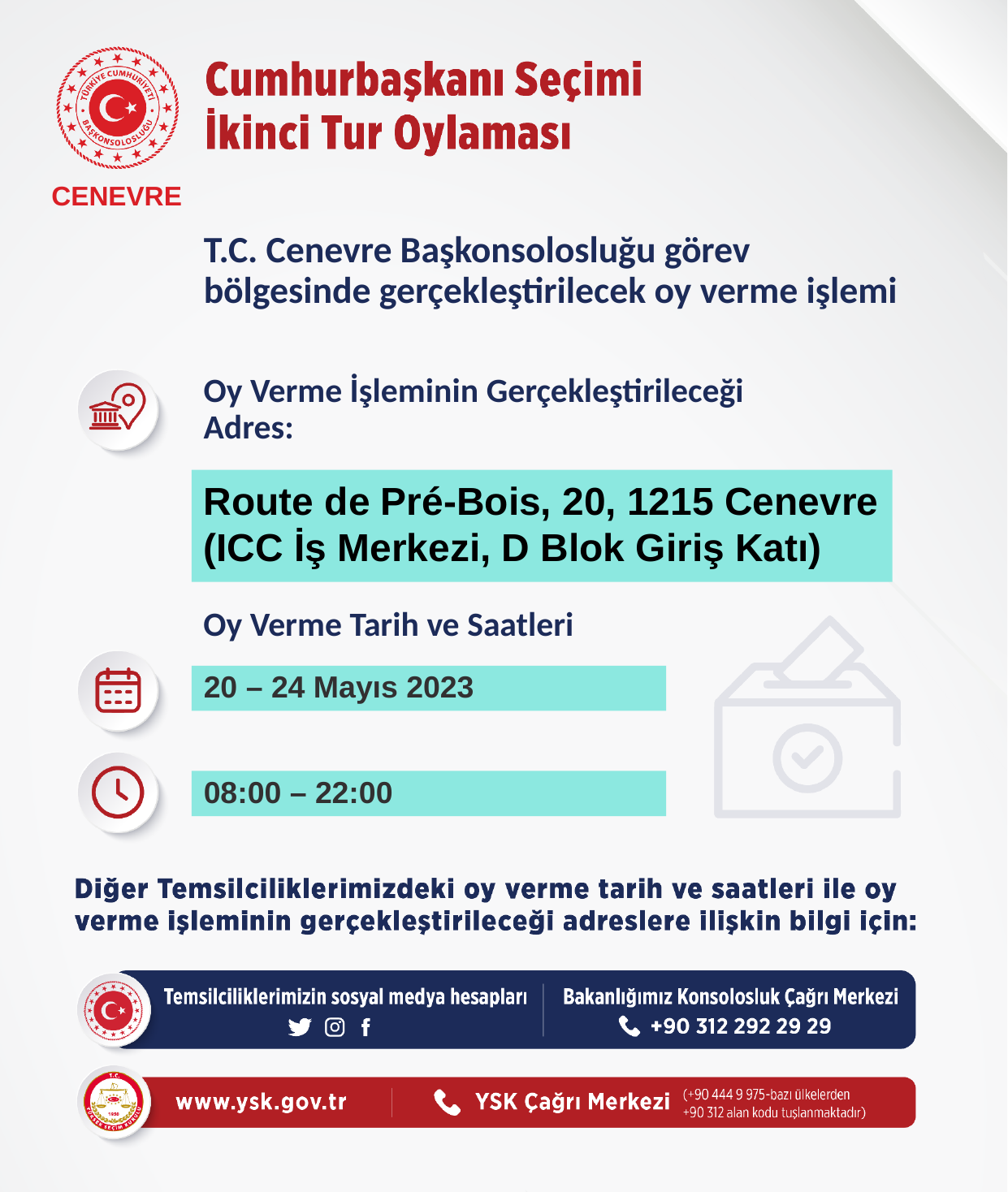

CENEVRE
T.C. Cenevre Başkonsolosluğu görev bölgesinde gerçekleştirilecek oy verme işlemi
Route de Pré-Bois, 20, 1215 Cenevre (ICC İş Merkezi, D Blok Giriş Katı)
20 – 24 Mayıs 2023
08:00 – 22:00